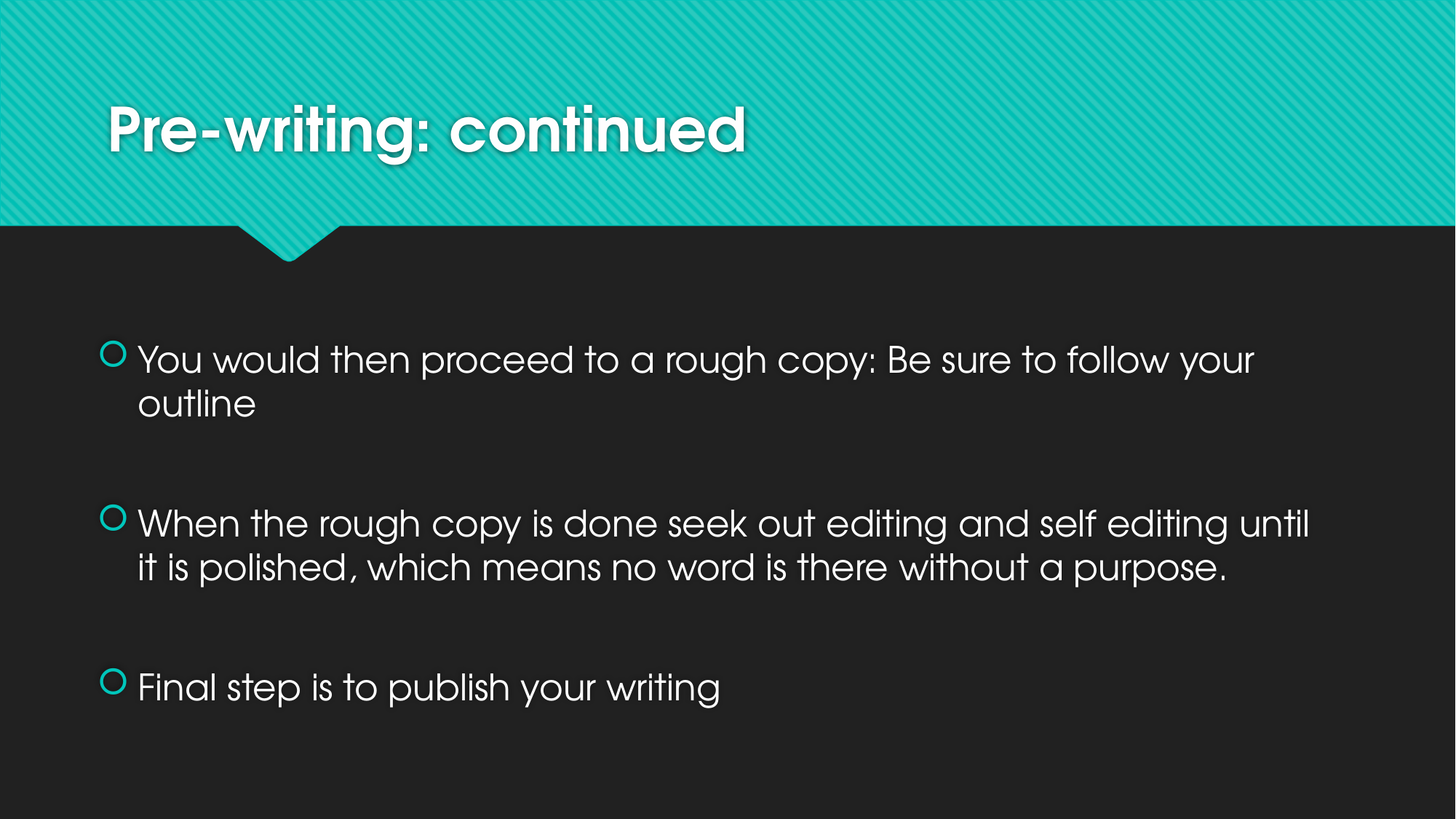

# Pre-writing: continued
You would then proceed to a rough copy: Be sure to follow your outline

When the rough copy is done seek out editing and self editing until it is polished, which means no word is there without a purpose.

Final step is to publish your writing